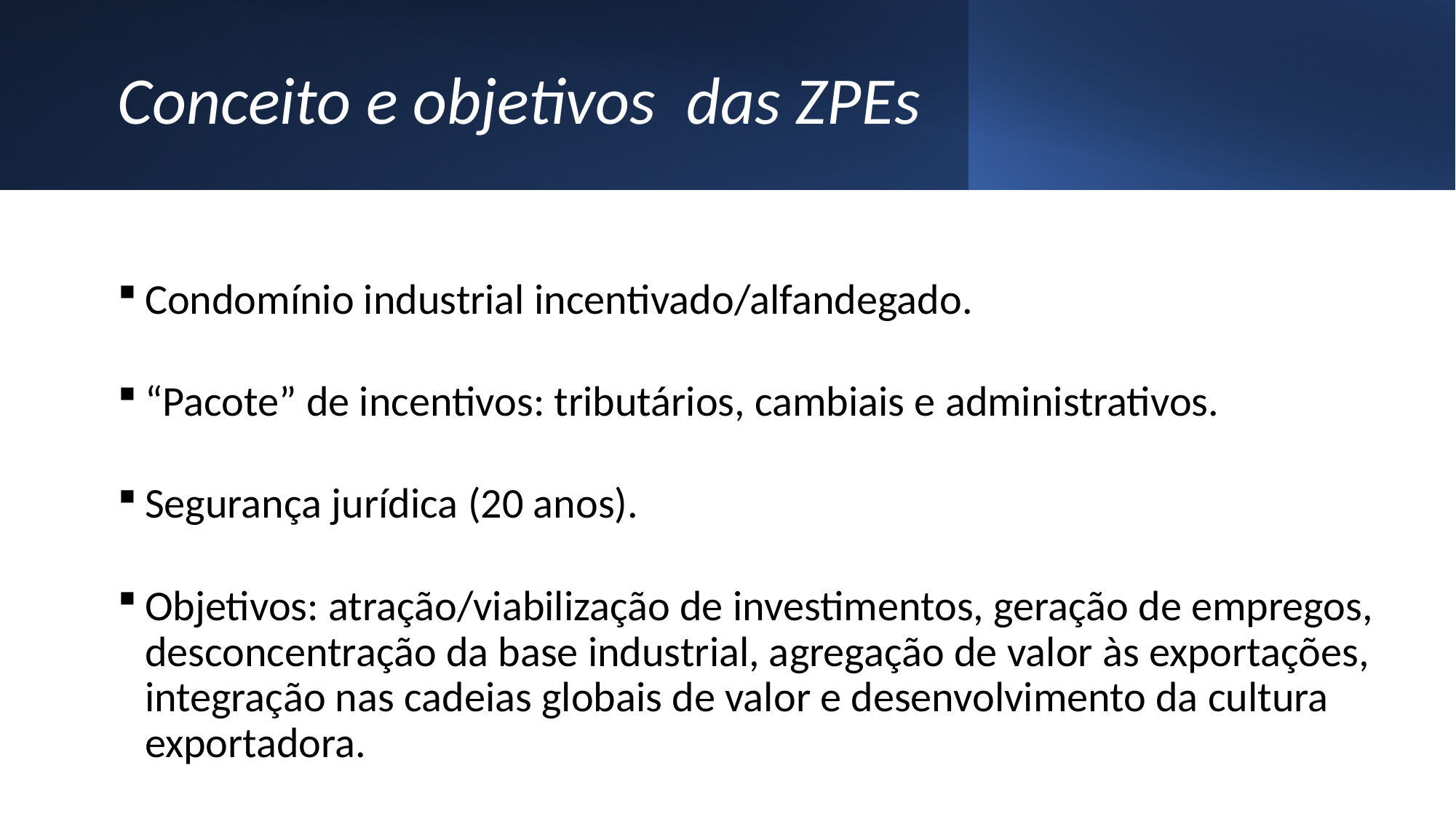

# Conceito e objetivos  das ZPEs

Condomínio industrial incentivado/alfandegado.

“Pacote” de incentivos: tributários, cambiais e administrativos.

Segurança jurídica (20 anos).

Objetivos: atração/viabilização de investimentos, geração de empregos, desconcentração da base industrial, agregação de valor às exportações, integração nas cadeias globais de valor e desenvolvimento da cultura exportadora.